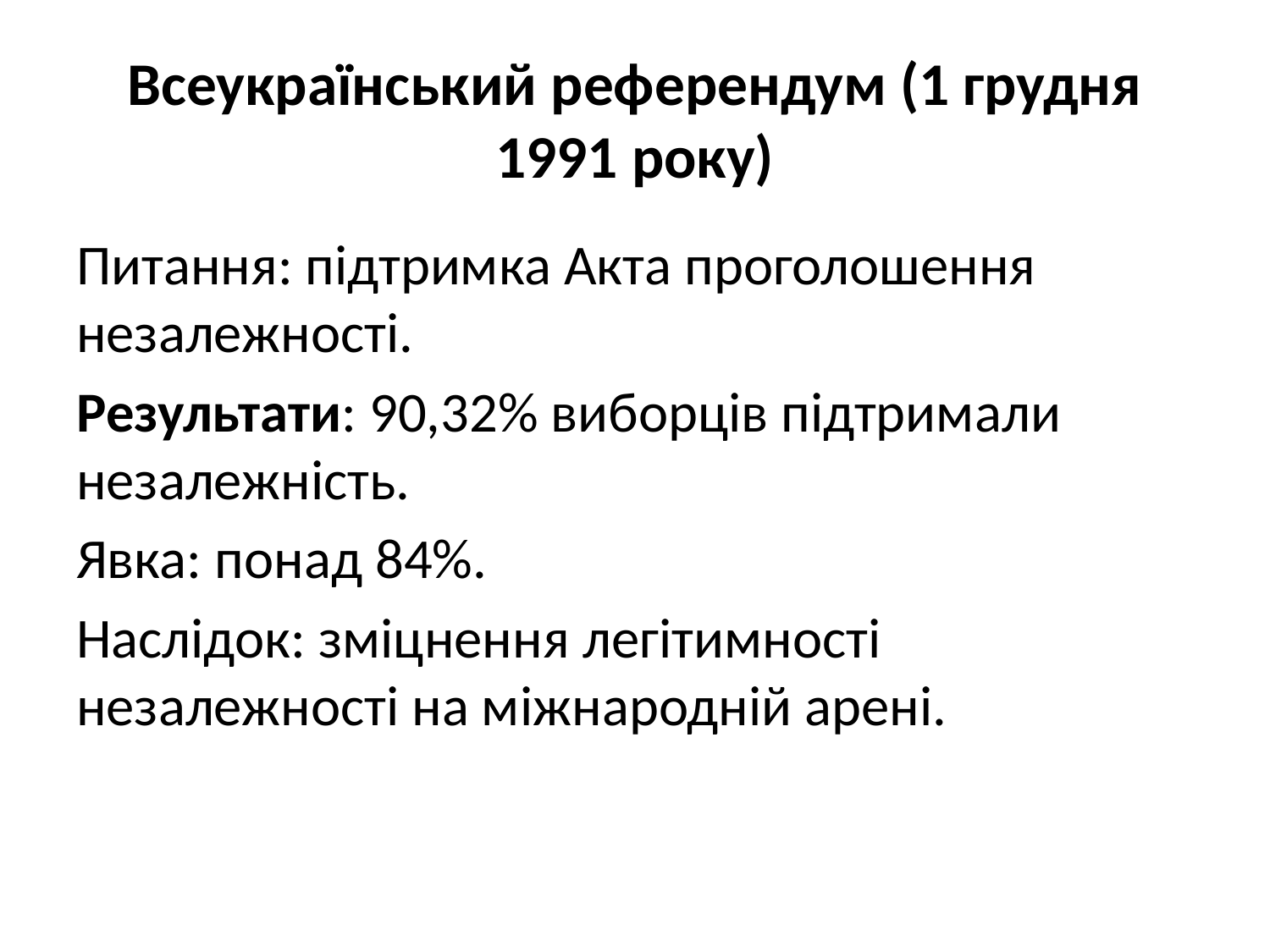

# Всеукраїнський референдум (1 грудня 1991 року)
Питання: підтримка Акта проголошення незалежності.
Результати: 90,32% виборців підтримали незалежність.
Явка: понад 84%.
Наслідок: зміцнення легітимності незалежності на міжнародній арені.